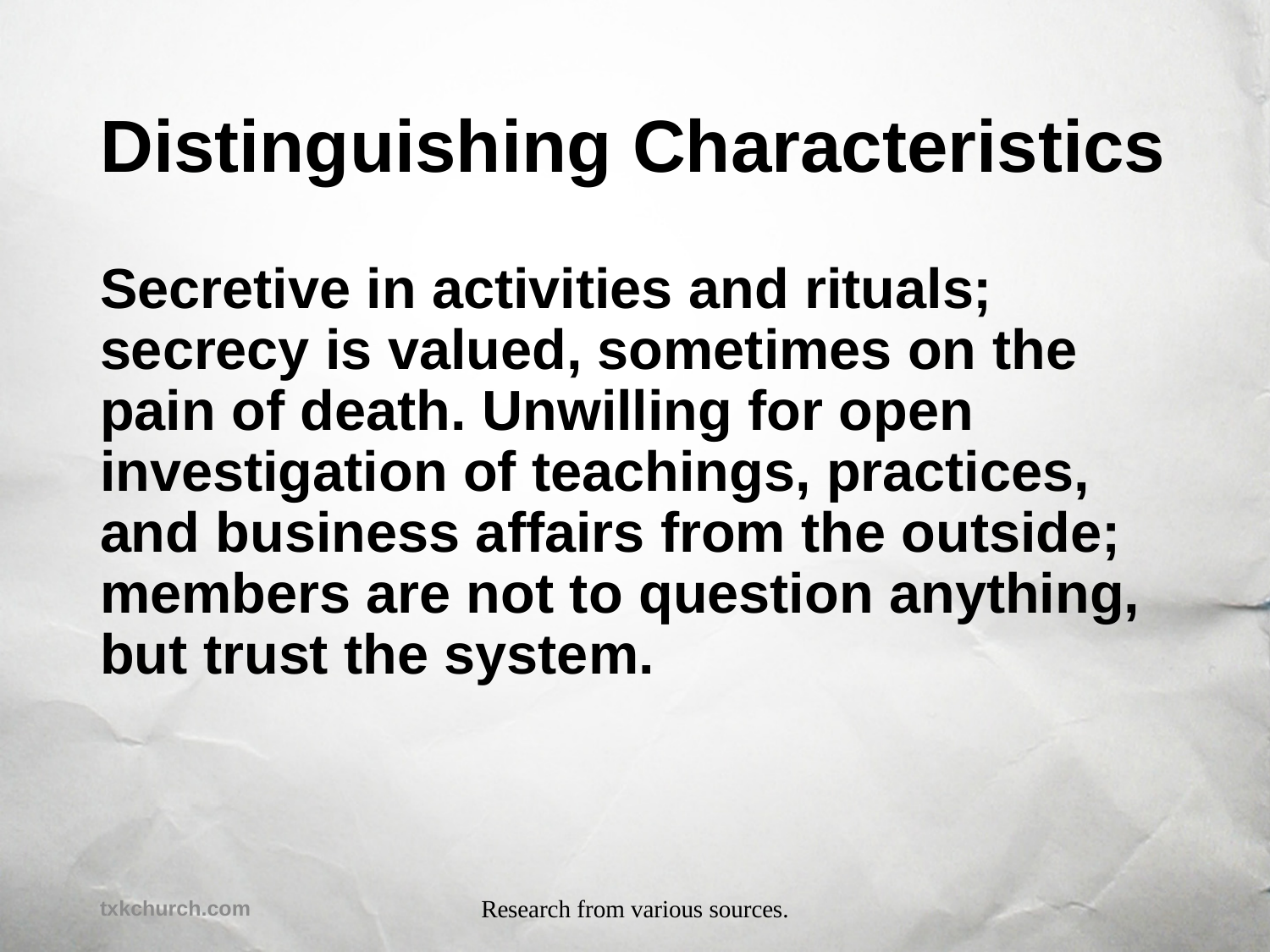

# Distinguishing Characteristics
Secretive in activities and rituals; secrecy is valued, sometimes on the pain of death. Unwilling for open investigation of teachings, practices, and business affairs from the outside; members are not to question anything, but trust the system.
txkchurch.com
Research from various sources.